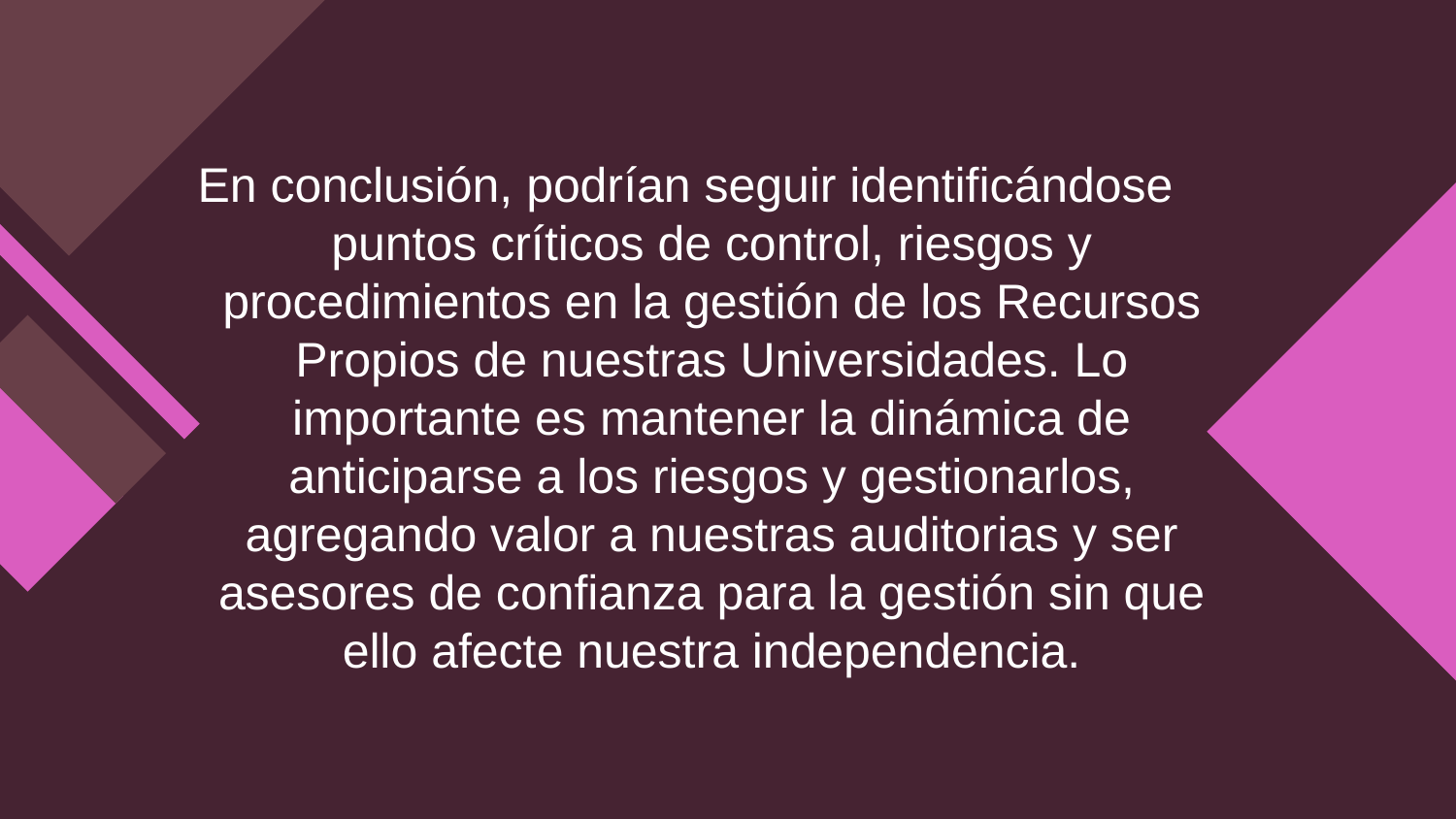

En conclusión, podrían seguir identificándose puntos críticos de control, riesgos y procedimientos en la gestión de los Recursos Propios de nuestras Universidades. Lo importante es mantener la dinámica de anticiparse a los riesgos y gestionarlos, agregando valor a nuestras auditorias y ser asesores de confianza para la gestión sin que ello afecte nuestra independencia.